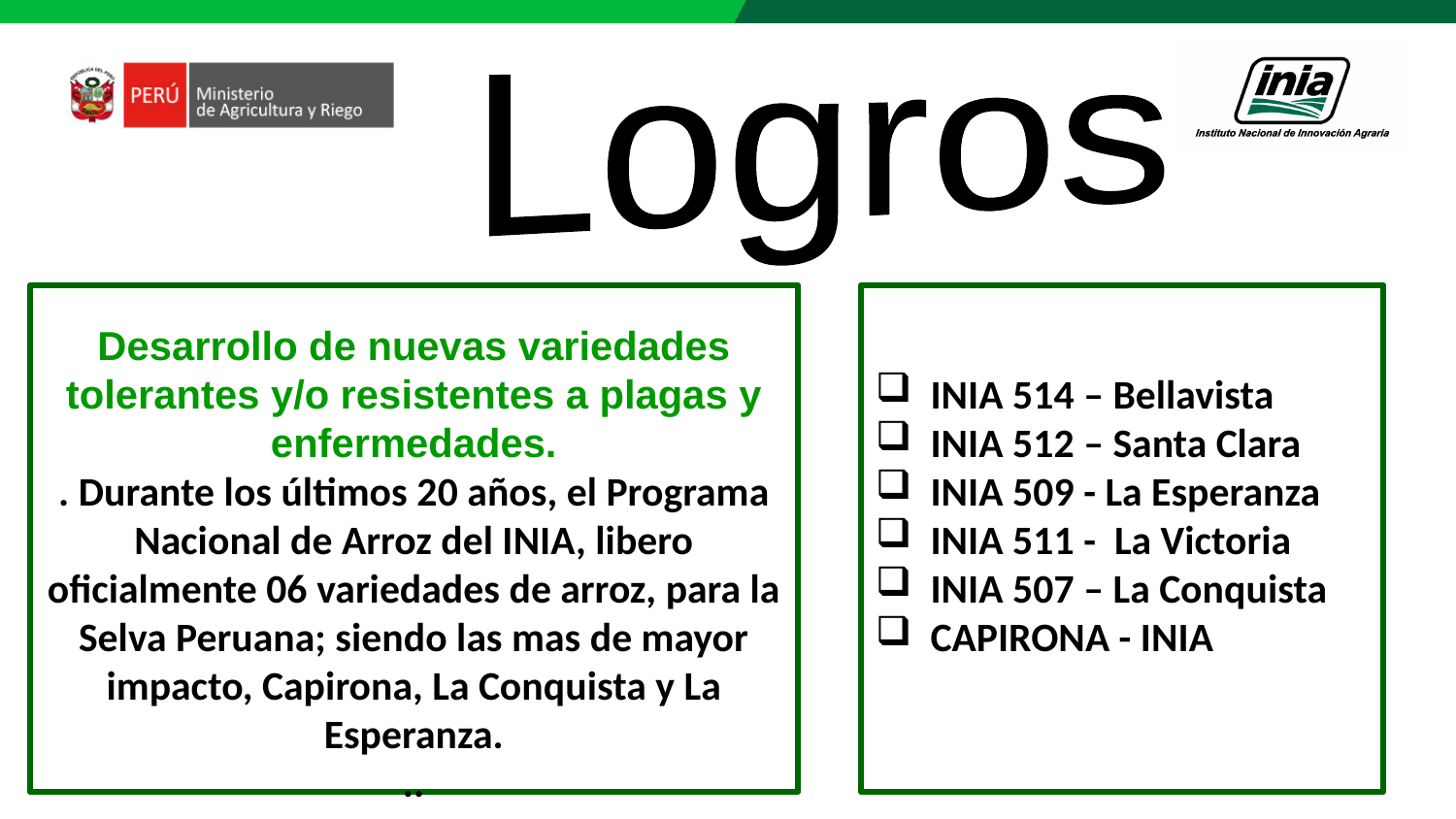

Logros
# Desarrollo de nuevas variedades tolerantes y/o resistentes a plagas y enfermedades. . Durante los últimos 20 años, el Programa Nacional de Arroz del INIA, libero oficialmente 06 variedades de arroz, para la Selva Peruana; siendo las mas de mayor impacto, Capirona, La Conquista y La Esperanza. ..
INIA 514 – Bellavista
INIA 512 – Santa Clara
INIA 509 - La Esperanza
INIA 511 -  La Victoria
INIA 507 – La Conquista
CAPIRONA - INIA